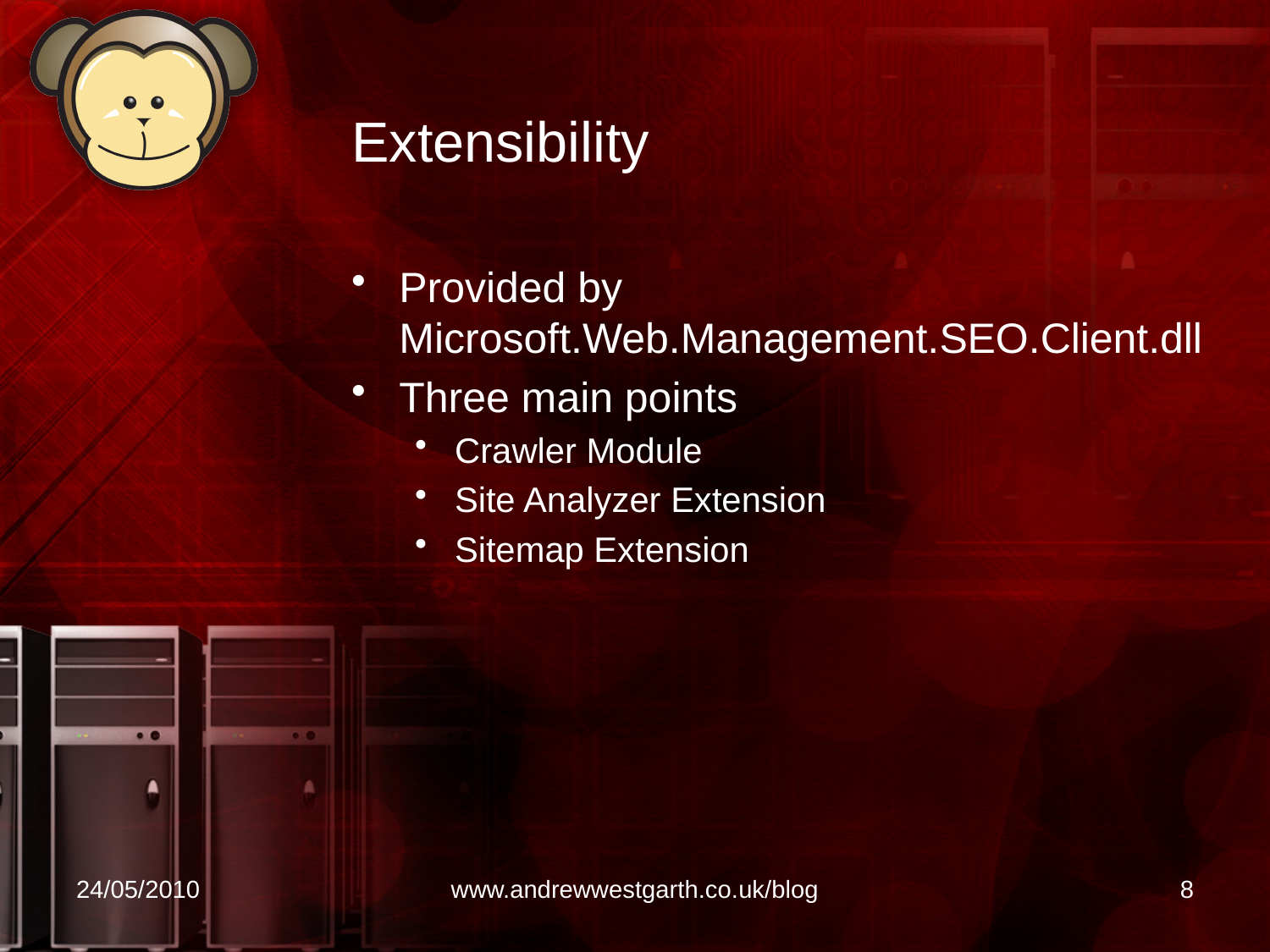

# Extensibility
Provided by Microsoft.Web.Management.SEO.Client.dll
Three main points
Crawler Module
Site Analyzer Extension
Sitemap Extension
24/05/2010
www.andrewwestgarth.co.uk/blog
8